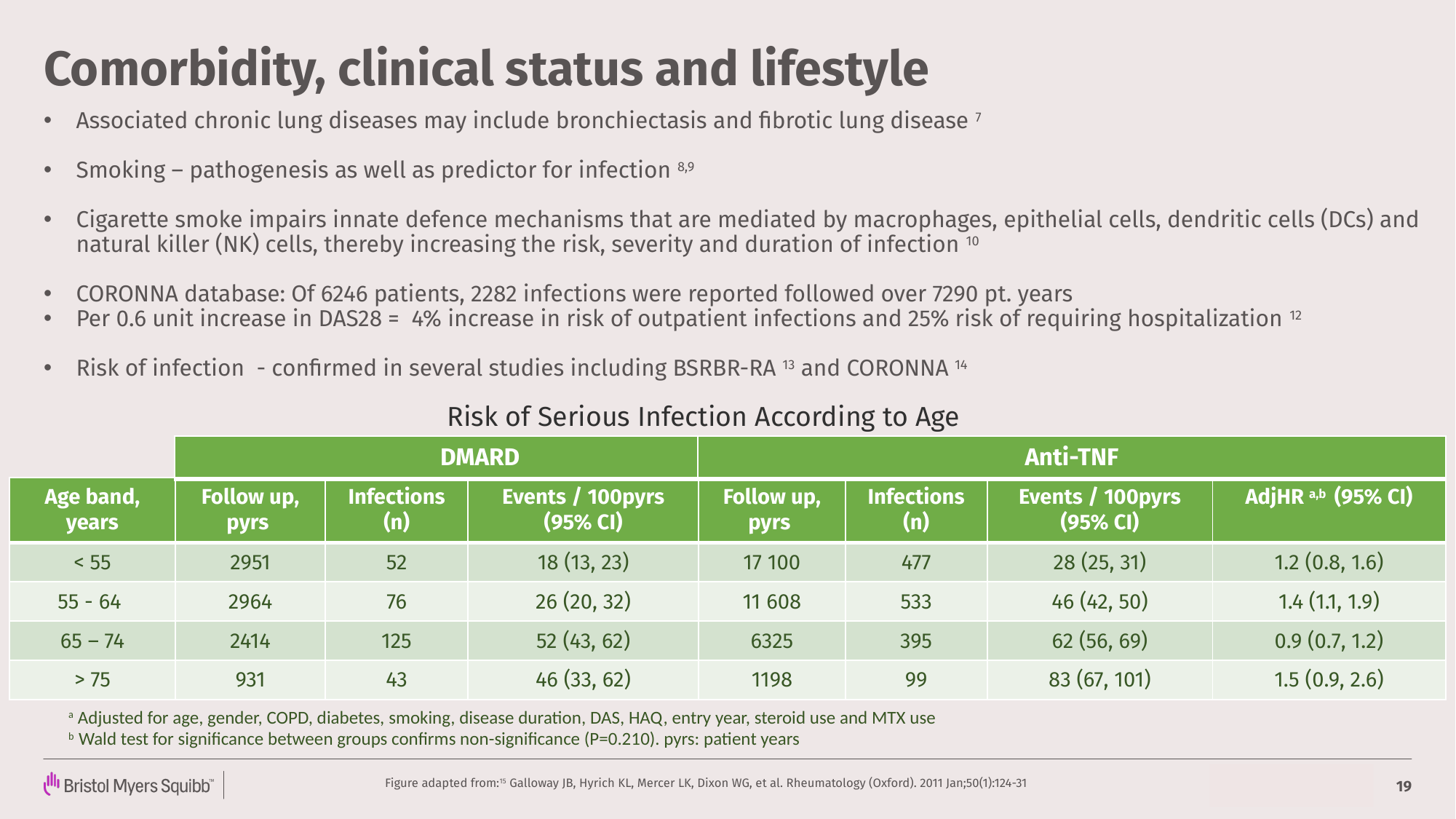

# Comorbidity, clinical status and lifestyle
Associated chronic lung diseases may include bronchiectasis and fibrotic lung disease 7

Smoking – pathogenesis as well as predictor for infection 8,9

Cigarette smoke impairs innate defence mechanisms that are mediated by macrophages, epithelial cells, dendritic cells (DCs) and natural killer (NK) cells, thereby increasing the risk, severity and duration of infection 10

CORONNA database: Of 6246 patients, 2282 infections were reported followed over 7290 pt. years
Per 0.6 unit increase in DAS28 =  4% increase in risk of outpatient infections and 25% risk of requiring hospitalization 12

Risk of infection  - confirmed in several studies including BSRBR-RA 13 and CORONNA 14

Risk of Serious Infection According to Age
| DMARD | Anti-TNF |
| --- | --- |
| Age band, years | Follow up, pyrs | Infections (n) | Events / 100pyrs (95% CI) | Follow up, pyrs | Infections (n) | Events / 100pyrs (95% CI) | AdjHR a,b (95% CI) |
| --- | --- | --- | --- | --- | --- | --- | --- |
| < 55 | 2951 | 52 | 18 (13, 23) | 17 100 | 477 | 28 (25, 31) | 1.2 (0.8, 1.6) |
| 55 - 64 | 2964 | 76 | 26 (20, 32) | 11 608 | 533 | 46 (42, 50) | 1.4 (1.1, 1.9) |
| 65 – 74 | 2414 | 125 | 52 (43, 62) | 6325 | 395 | 62 (56, 69) | 0.9 (0.7, 1.2) |
| > 75 | 931 | 43 | 46 (33, 62) | 1198 | 99 | 83 (67, 101) | 1.5 (0.9, 2.6) |
a Adjusted for age, gender, COPD, diabetes, smoking, disease duration, DAS, HAQ, entry year, steroid use and MTX use
b  Wald test for significance between groups confirms non-significance (P=0.210). pyrs: patient years

19
Figure adapted from:15 Galloway JB, Hyrich KL, Mercer LK, Dixon WG, et al. Rheumatology (Oxford). 2011 Jan;50(1):124-31